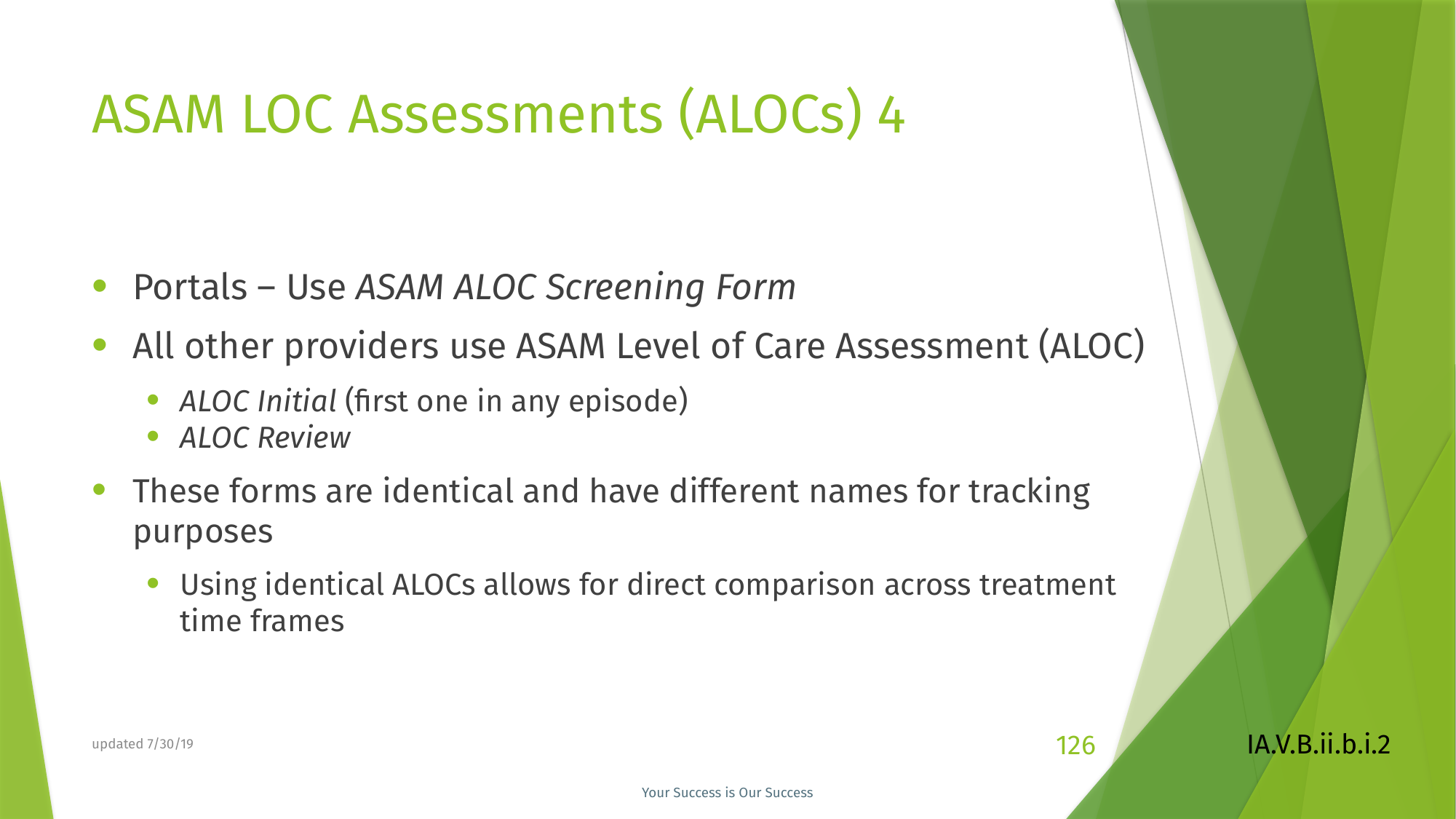

# ASAM LOC Assessments (ALOCs) 4
Portals – Use ASAM ALOC Screening Form
All other providers use ASAM Level of Care Assessment (ALOC)
ALOC Initial (first one in any episode)
ALOC Review
These forms are identical and have different names for tracking purposes
Using identical ALOCs allows for direct comparison across treatment time frames
IA.V.B.ii.b.i.2
updated 7/30/19
126